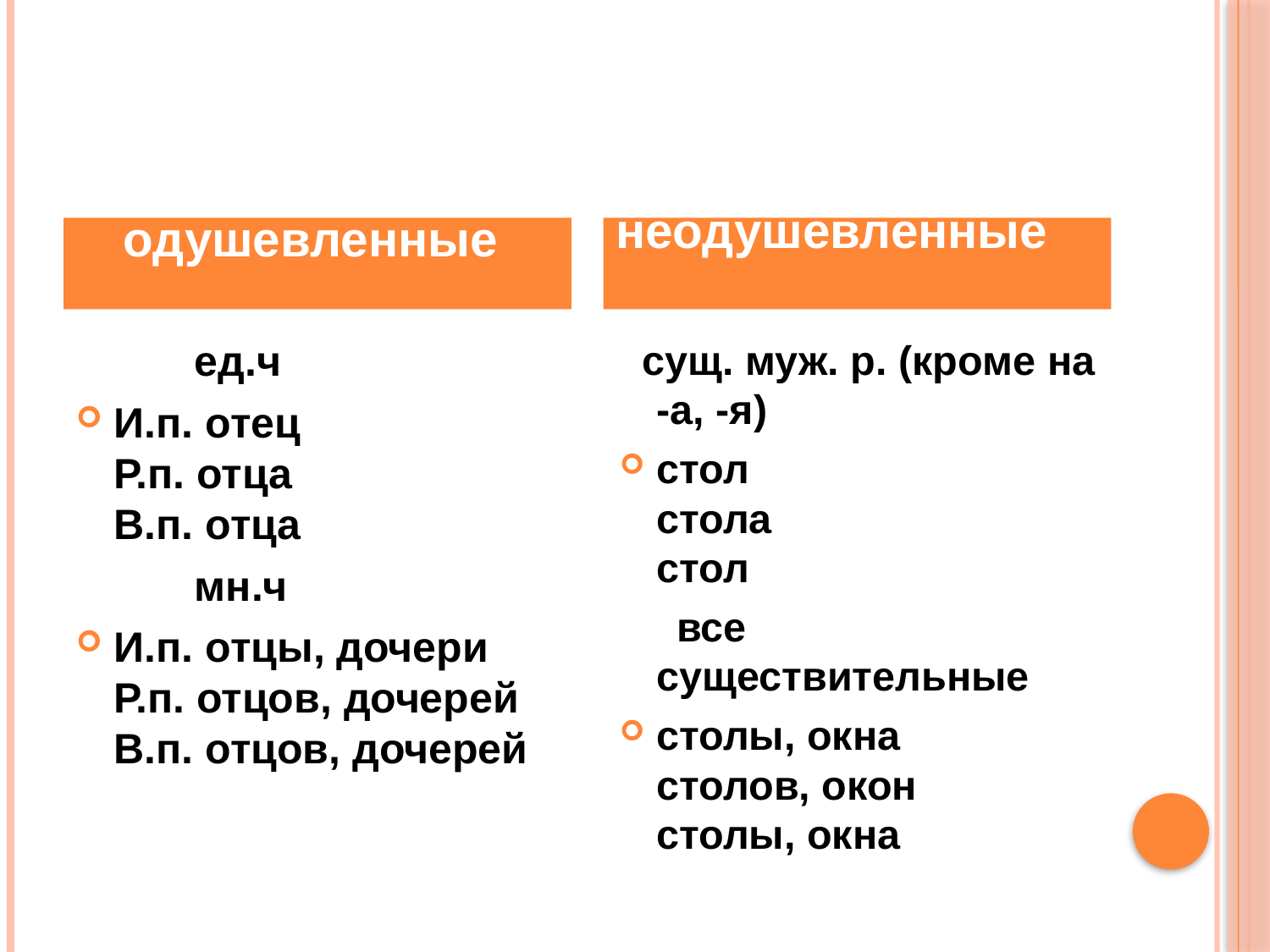

#
одушевленные

неодушевленные

          ед.ч
И.п. отец
Р.п. отца
В.п. отца
          мн.ч
И.п. отцы, дочери
Р.п. отцов, дочерей
В.п. отцов, дочерей

  сущ. муж. р. (кроме на -а, -я)
стол
стола
стол
     все существительные
столы, окна
столов, окон
столы, окна